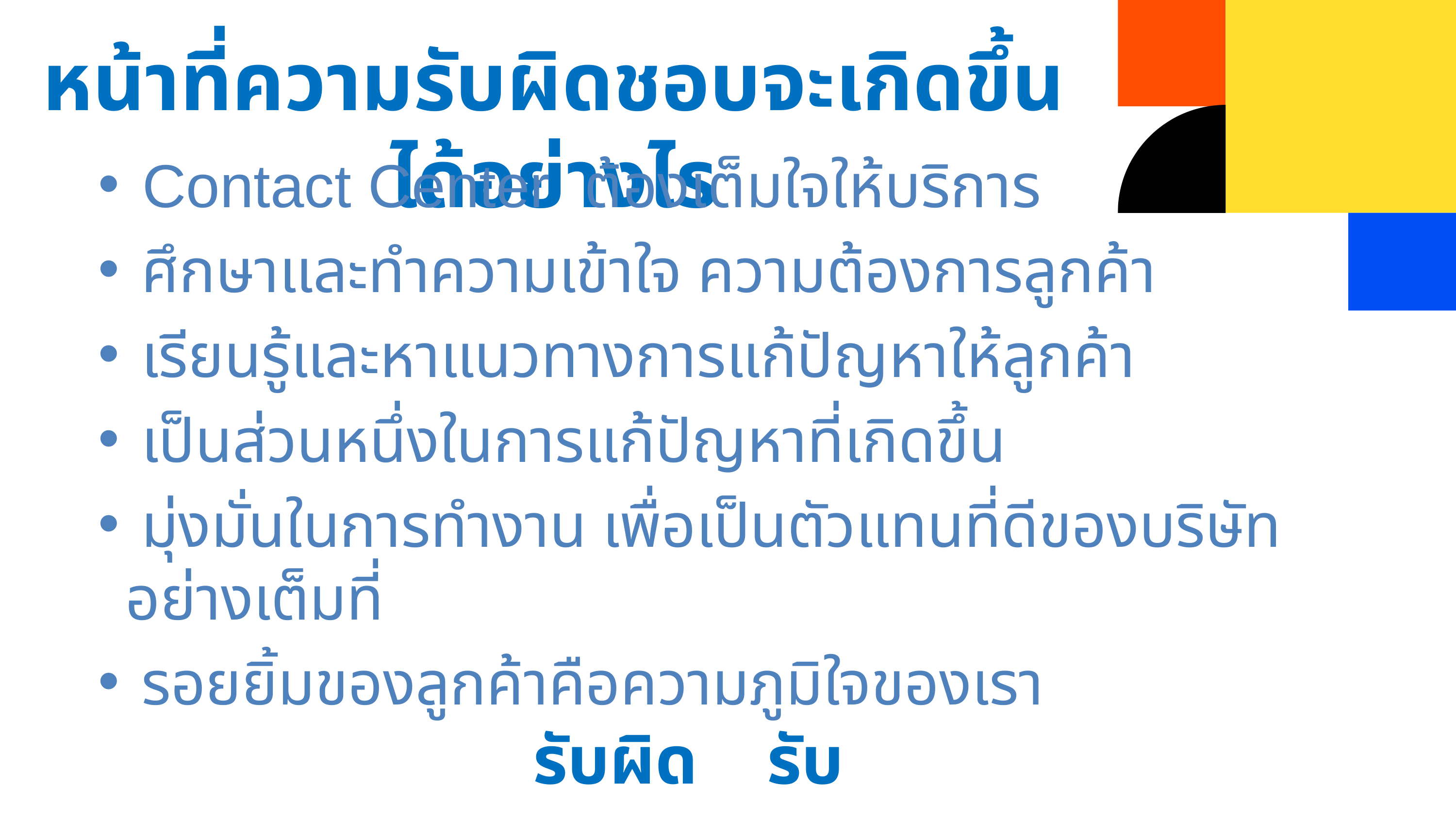

หน้าที่ความรับผิดชอบจะเกิดขึ้นได้อย่างไร

 Contact Center  ต้องเต็มใจให้บริการ
 ศึกษาและทำความเข้าใจ ความต้องการลูกค้า
 เรียนรู้และหาแนวทางการแก้ปัญหาให้ลูกค้า
 เป็นส่วนหนึ่งในการแก้ปัญหาที่เกิดขึ้น
 มุ่งมั่นในการทำงาน เพื่อเป็นตัวแทนที่ดีของบริษัทอย่างเต็มที่
 รอยยิ้มของลูกค้าคือความภูมิใจของเรา

รับผิด    รับชอบ